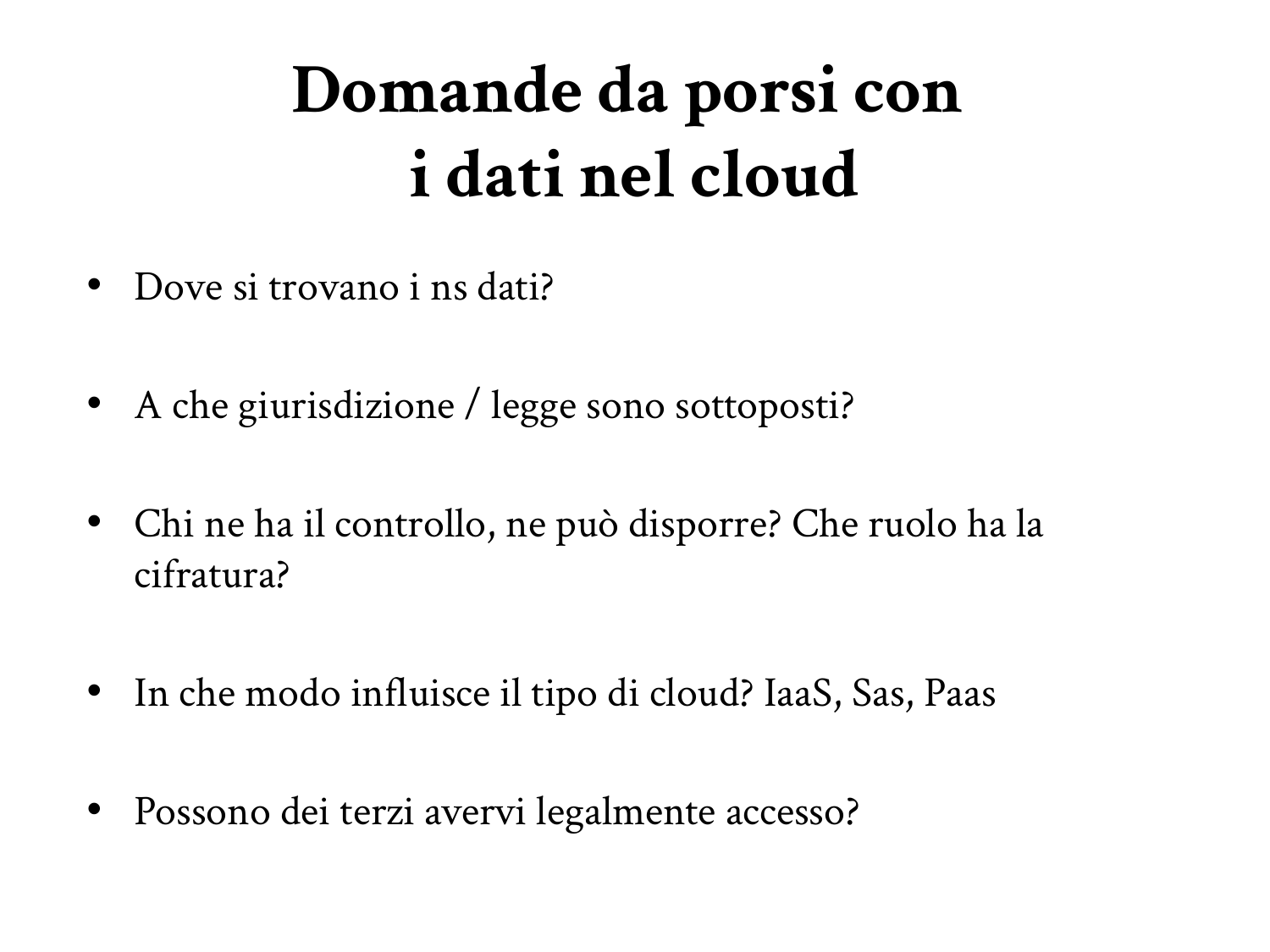

# Domande da porsi con i dati nel cloud

Dove si trovano i ns dati?

A che giurisdizione / legge sono sottoposti?

Chi ne ha il controllo, ne può disporre? Che ruolo ha la cifratura?

In che modo influisce il tipo di cloud? IaaS, Sas, Paas

Possono dei terzi avervi legalmente accesso?